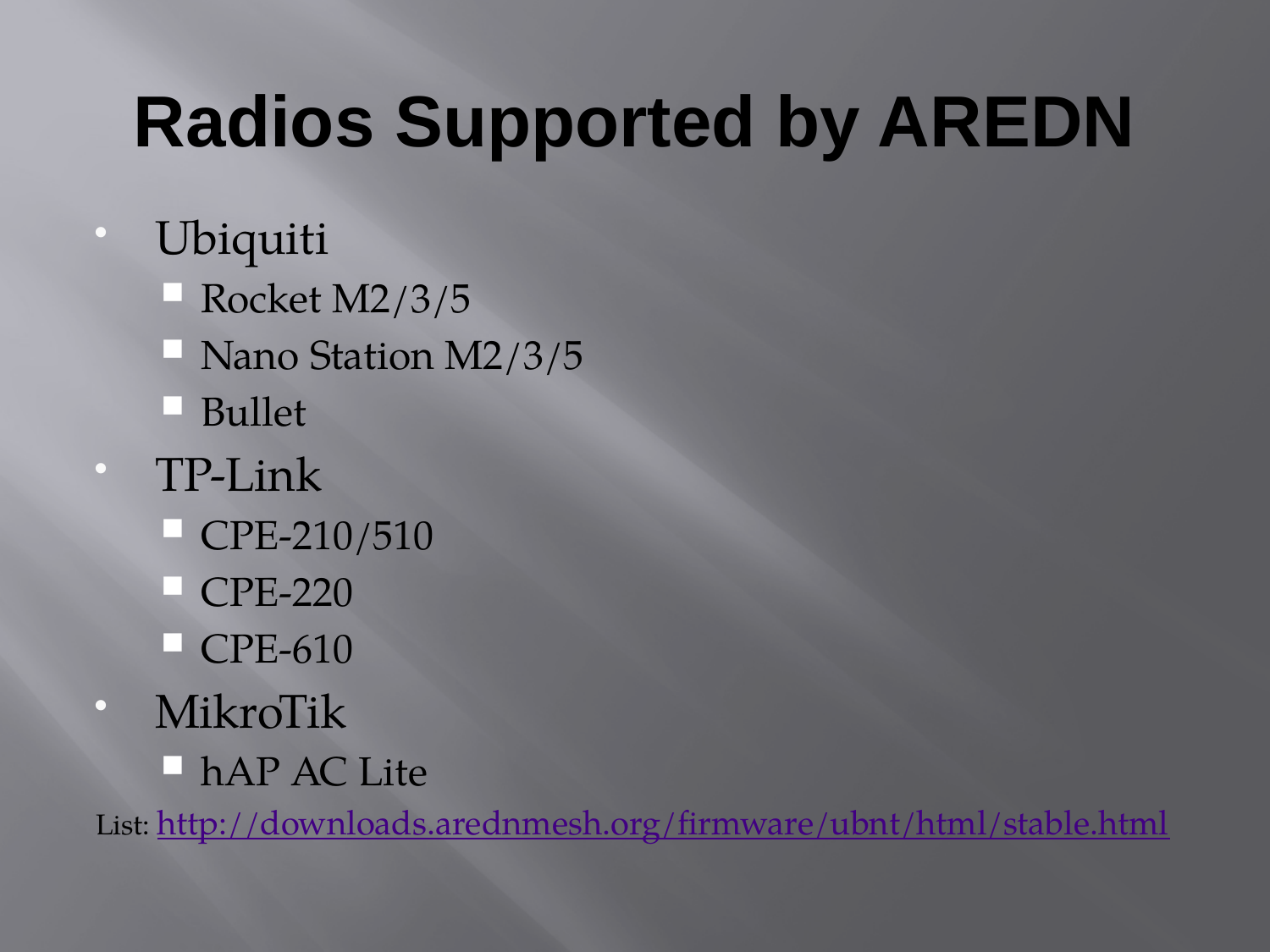

# Radios Supported by AREDN
Ubiquiti
Rocket M2/3/5
Nano Station M2/3/5
Bullet
TP-Link
CPE-210/510
CPE-220
CPE-610
MikroTik
hAP AC Lite
List: http://downloads.arednmesh.org/firmware/ubnt/html/stable.html